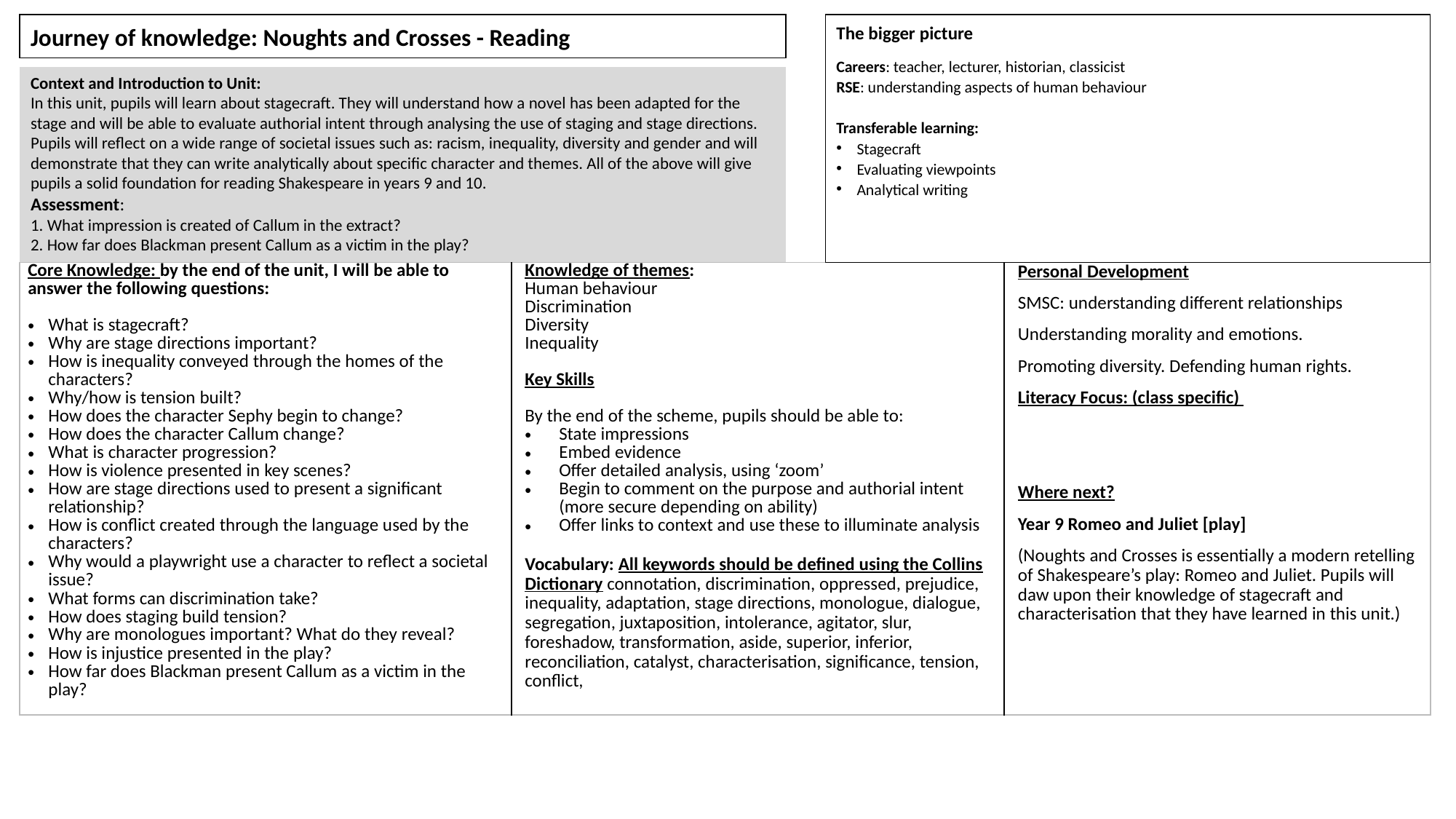

Journey of knowledge: Noughts and Crosses - Reading
The bigger picture
Careers: teacher, lecturer, historian, classicist
RSE: understanding aspects of human behaviour

Transferable learning:
Stagecraft
Evaluating viewpoints
Analytical writing

Context and Introduction to Unit:
In this unit, pupils will learn about stagecraft. They will understand how a novel has been adapted for the stage and will be able to evaluate authorial intent through analysing the use of staging and stage directions. Pupils will reflect on a wide range of societal issues such as: racism, inequality, diversity and gender and will demonstrate that they can write analytically about specific character and themes. All of the above will give pupils a solid foundation for reading Shakespeare in years 9 and 10.
Assessment:
1. What impression is created of Callum in the extract?
2. How far does Blackman present Callum as a victim in the play?
| Core Knowledge: by the end of the unit, I will be able to answer the following questions:  What is stagecraft? Why are stage directions important? How is inequality conveyed through the homes of the characters? Why/how is tension built? How does the character Sephy begin to change? How does the character Callum change? What is character progression? How is violence presented in key scenes? How are stage directions used to present a significant relationship? How is conflict created through the language used by the characters? Why would a playwright use a character to reflect a societal issue? What forms can discrimination take? How does staging build tension? Why are monologues important? What do they reveal? How is injustice presented in the play? How far does Blackman present Callum as a victim in the play? | Knowledge of themes:  Human behaviour Discrimination Diversity Inequality Key Skills By the end of the scheme, pupils should be able to: State impressions Embed evidence Offer detailed analysis, using ‘zoom’ Begin to comment on the purpose and authorial intent (more secure depending on ability) Offer links to context and use these to illuminate analysis Vocabulary: All keywords should be defined using the Collins Dictionary connotation, discrimination, oppressed, prejudice, inequality, adaptation, stage directions, monologue, dialogue, segregation, juxtaposition, intolerance, agitator, slur, foreshadow, transformation, aside, superior, inferior, reconciliation, catalyst, characterisation, significance, tension, conflict, | Personal Development SMSC: understanding different relationships  Understanding morality and emotions. Promoting diversity. Defending human rights. Literacy Focus: (class specific)  Where next? Year 9 Romeo and Juliet [play] (Noughts and Crosses is essentially a modern retelling of Shakespeare’s play: Romeo and Juliet. Pupils will daw upon their knowledge of stagecraft and characterisation that they have learned in this unit.) |
| --- | --- | --- |